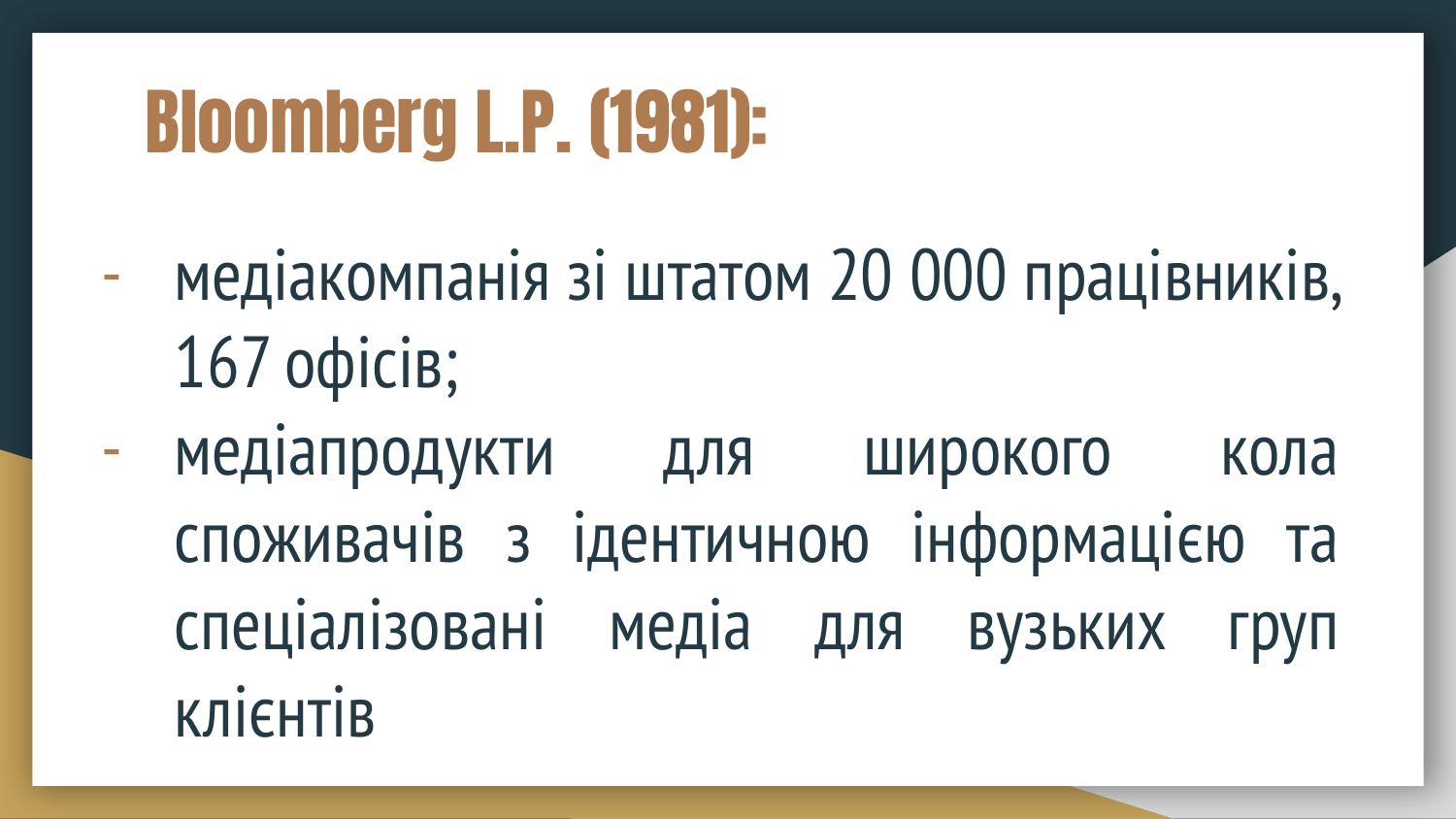

# Bloomberg L.P. (1981):

медіакомпанія зі штатом 20 000 працівників, 167 офісів;
медіапродукти для широкого кола споживачів з ідентичною інформацією та спеціалізовані медіа для вузьких груп клієнтів